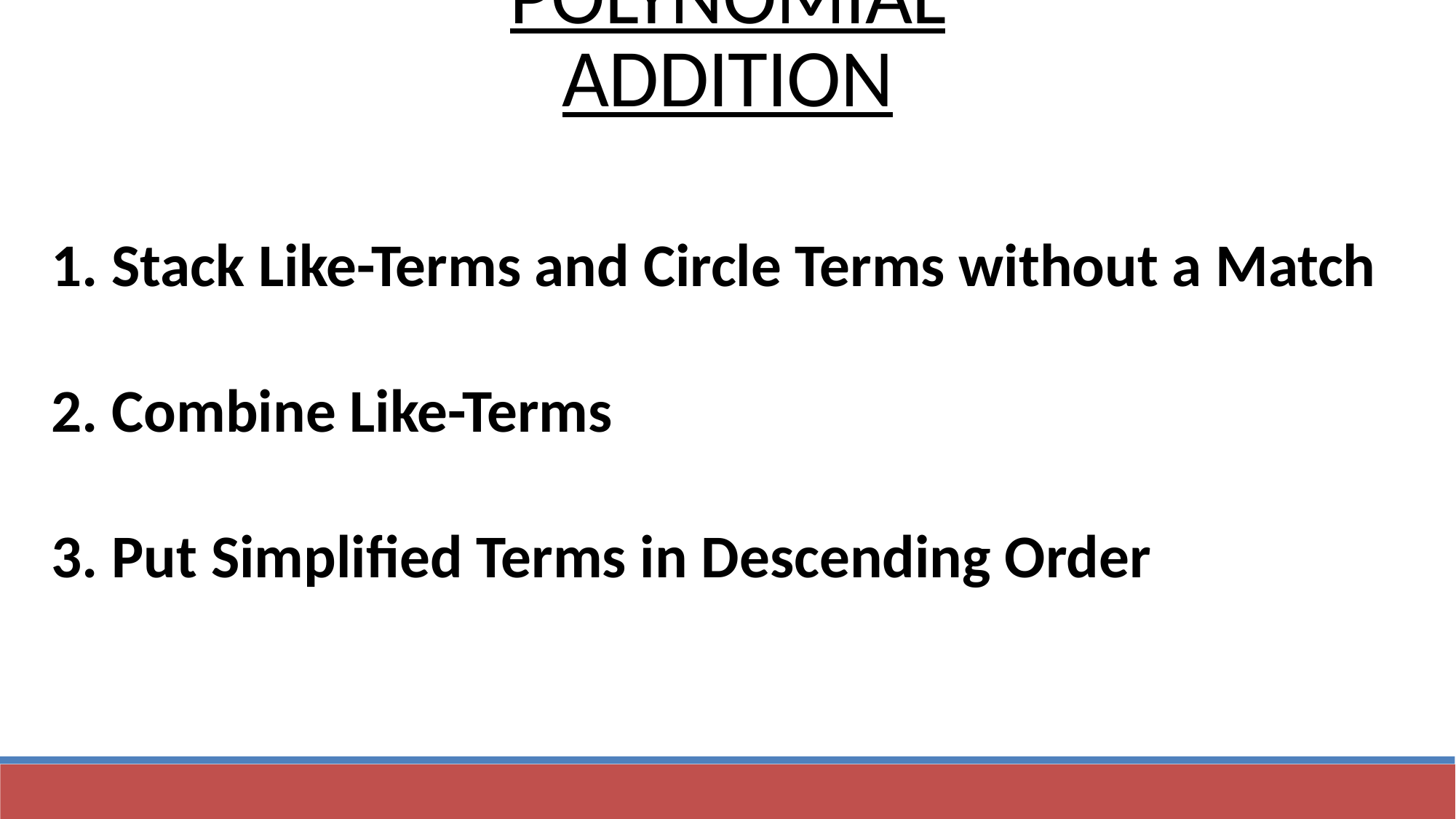

POLYNOMIAL ADDITION
 Stack Like-Terms and Circle Terms without a Match

 Combine Like-Terms

 Put Simplified Terms in Descending Order